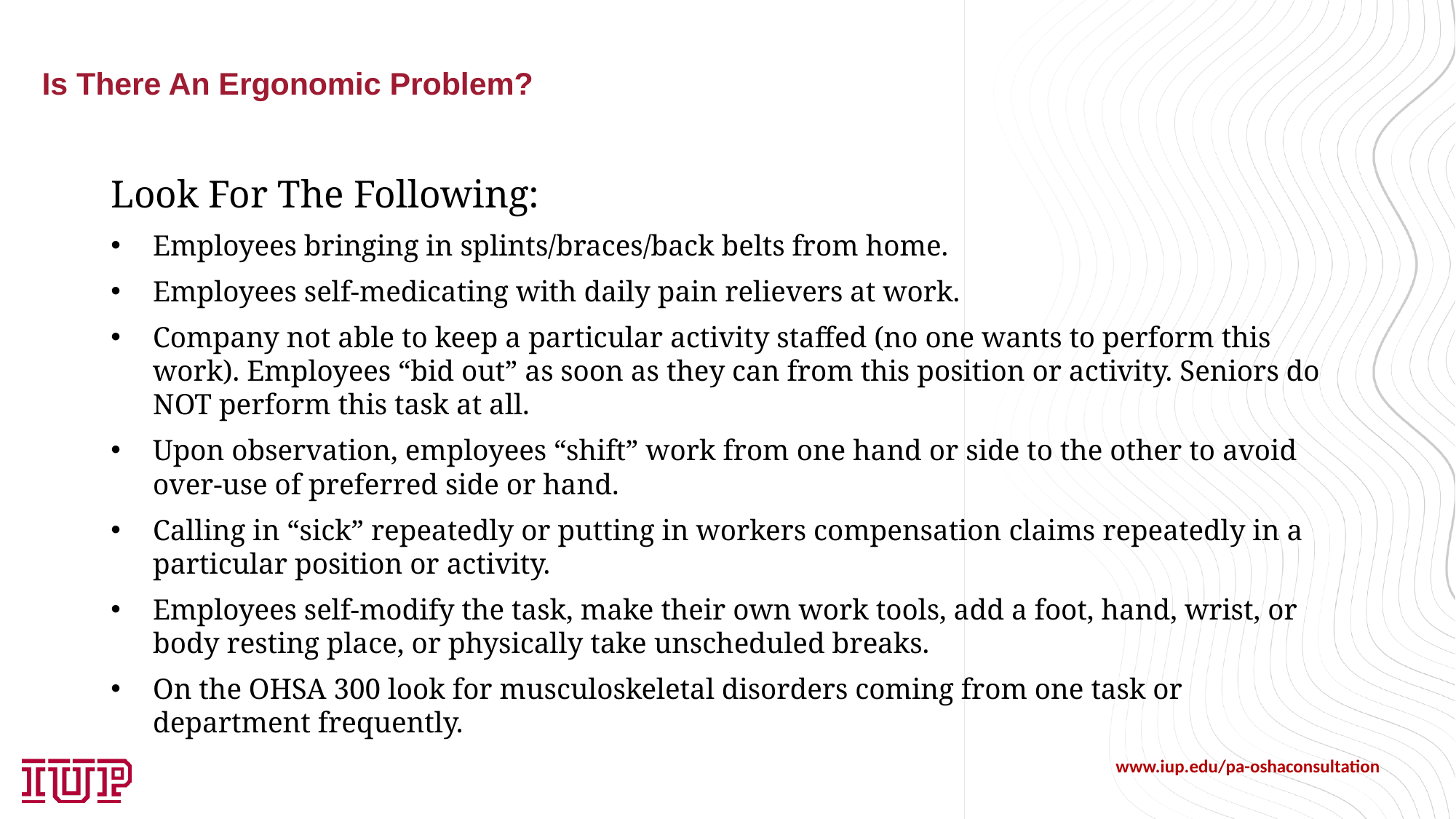

# Is There An Ergonomic Problem?
Look For The Following:
Employees bringing in splints/braces/back belts from home.
Employees self-medicating with daily pain relievers at work.
Company not able to keep a particular activity staffed (no one wants to perform this work). Employees “bid out” as soon as they can from this position or activity. Seniors do NOT perform this task at all.
Upon observation, employees “shift” work from one hand or side to the other to avoid over-use of preferred side or hand.
Calling in “sick” repeatedly or putting in workers compensation claims repeatedly in a particular position or activity.
Employees self-modify the task, make their own work tools, add a foot, hand, wrist, or body resting place, or physically take unscheduled breaks.
On the OHSA 300 look for musculoskeletal disorders coming from one task or department frequently.

www.iup.edu/pa-oshaconsultation